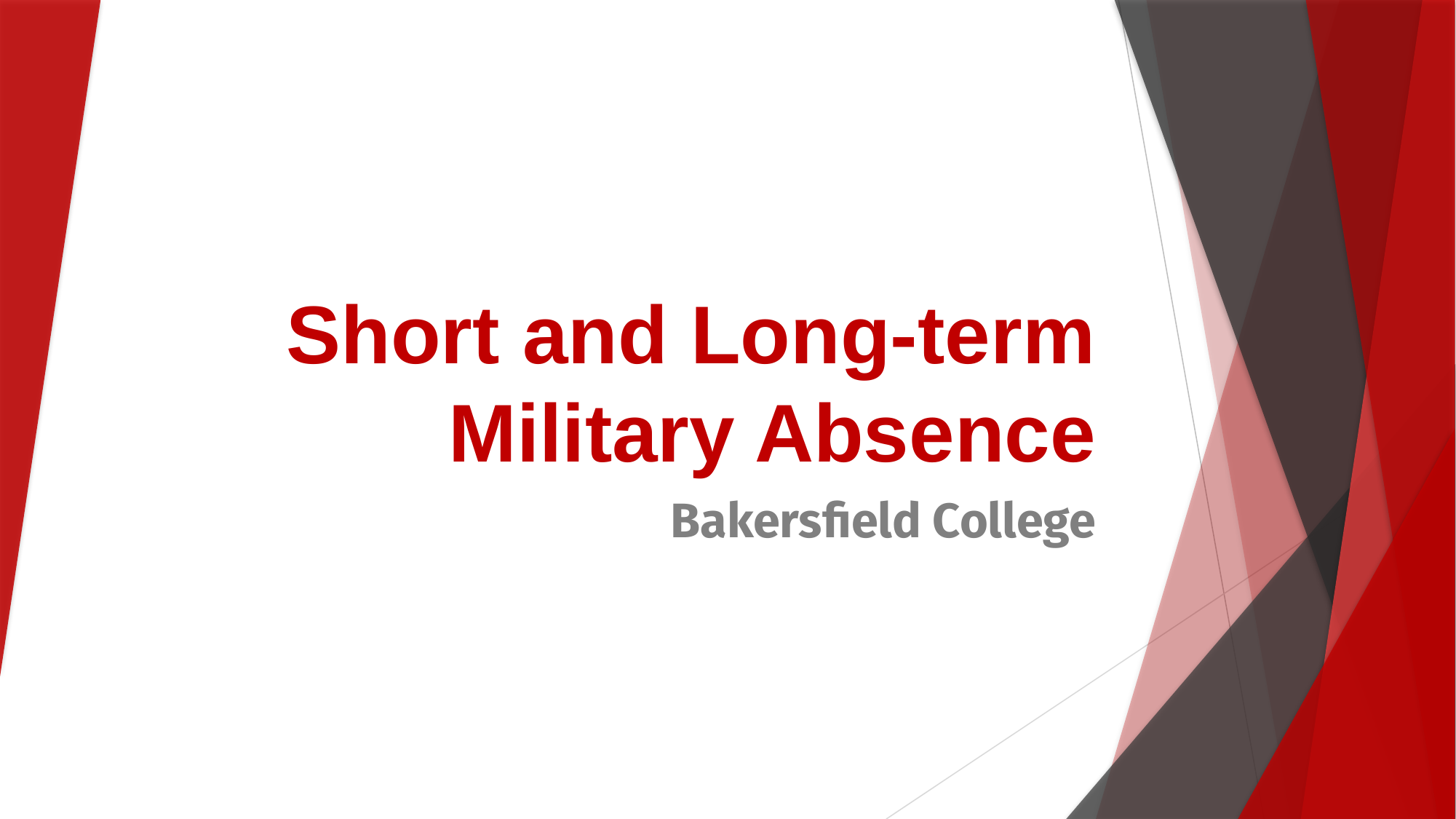

# Short and Long-term Military Absence
Bakersfield College